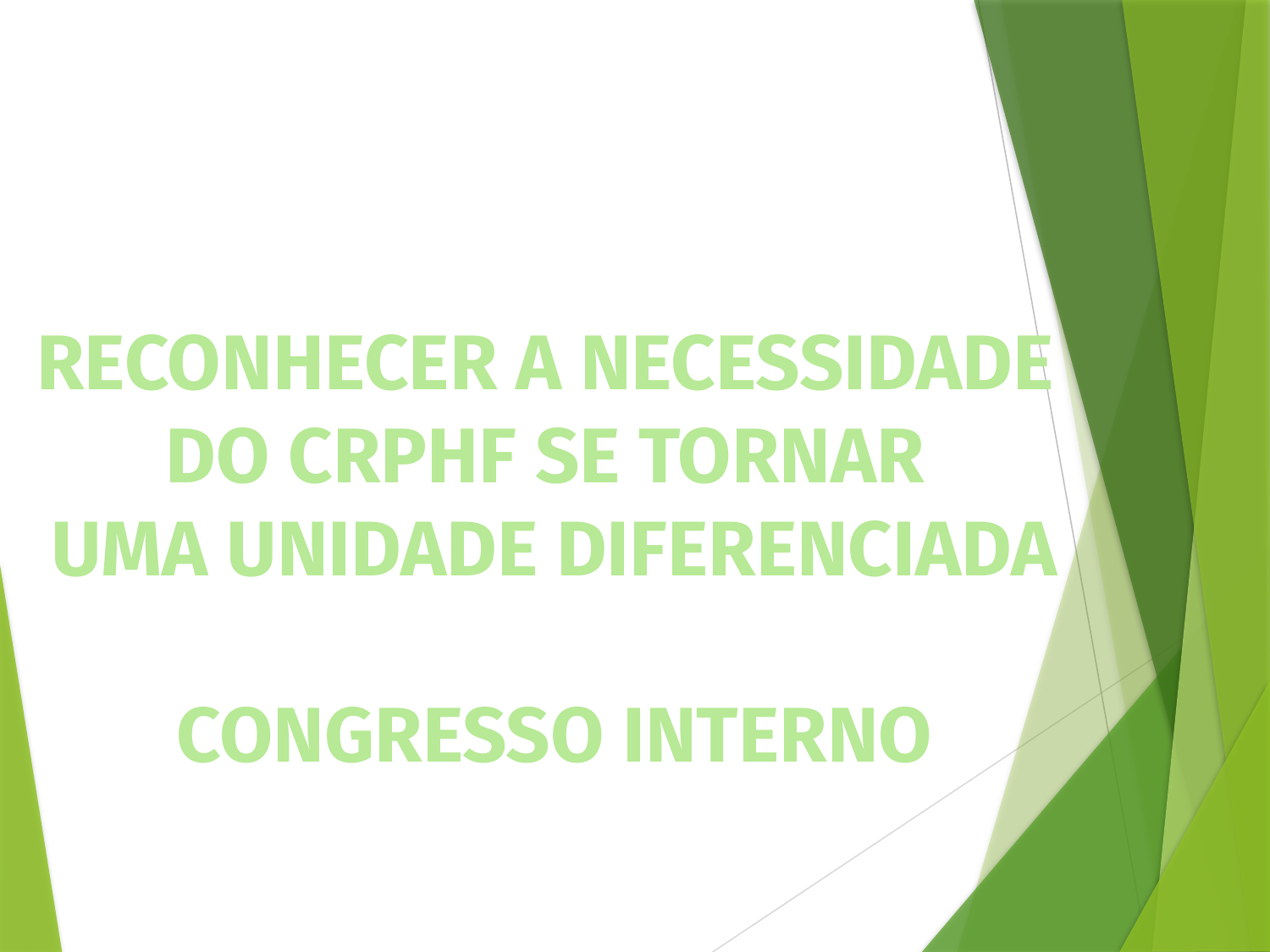

RECONHECER A NECESSIDADE
DO CRPHF SE TORNAR
UMA UNIDADE DIFERENCIADA

CONGRESSO INTERNO